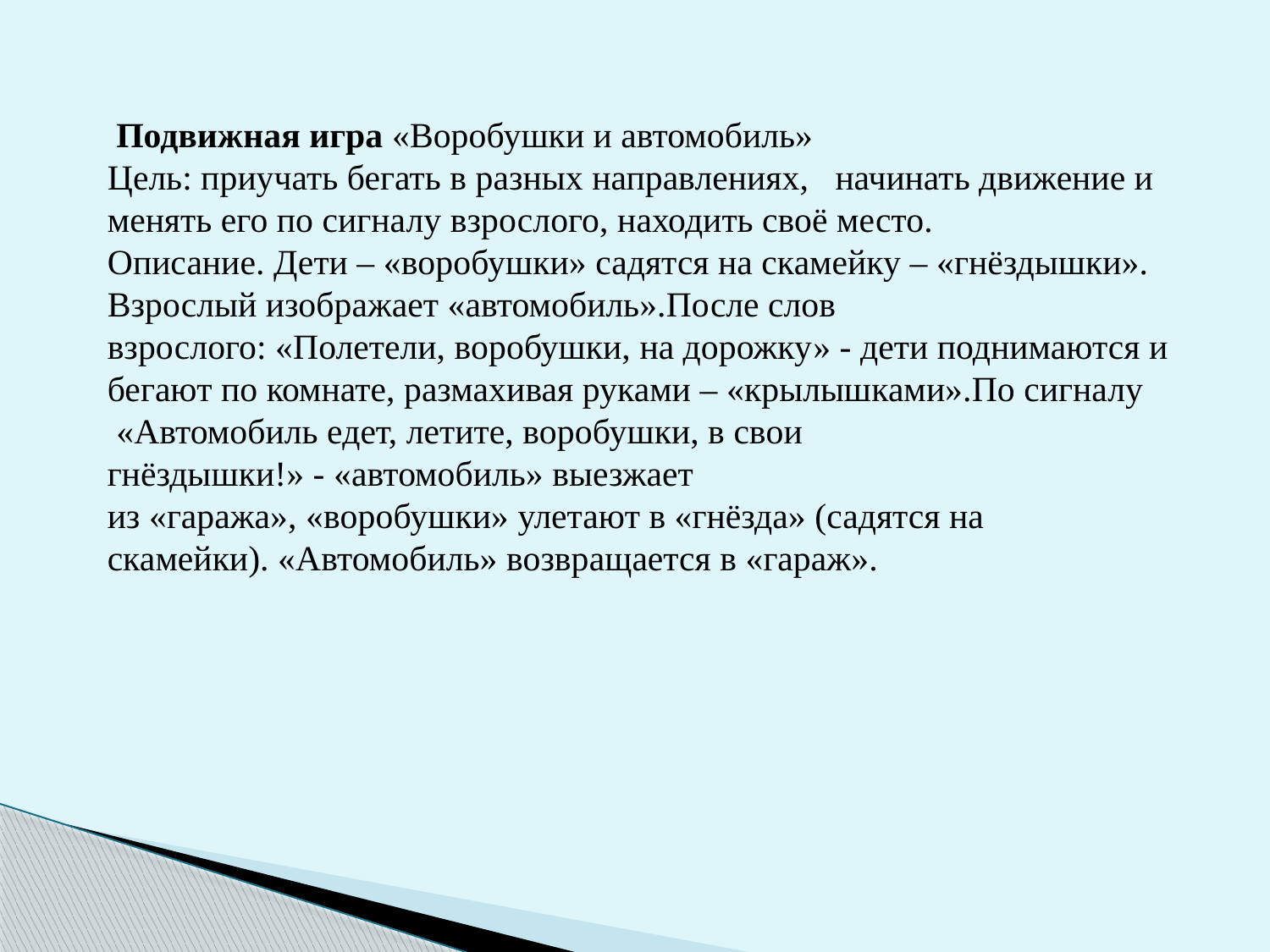

Подвижная игра «Воробушки и автомобиль»
Цель: приучать бегать в разных направлениях,   начинать движение и менять его по сигналу взрослого, находить своё место.
Описание. Дети – «воробушки» садятся на скамейку – «гнёздышки». Взрослый изображает «автомобиль».После слов взрослого: «Полетели, воробушки, на дорожку» - дети поднимаются и бегают по комнате, размахивая руками – «крылышками».По сигналу  «Автомобиль едет, летите, воробушки, в свои гнёздышки!» - «автомобиль» выезжает из «гаража», «воробушки» улетают в «гнёзда» (садятся на скамейки). «Автомобиль» возвращается в «гараж».